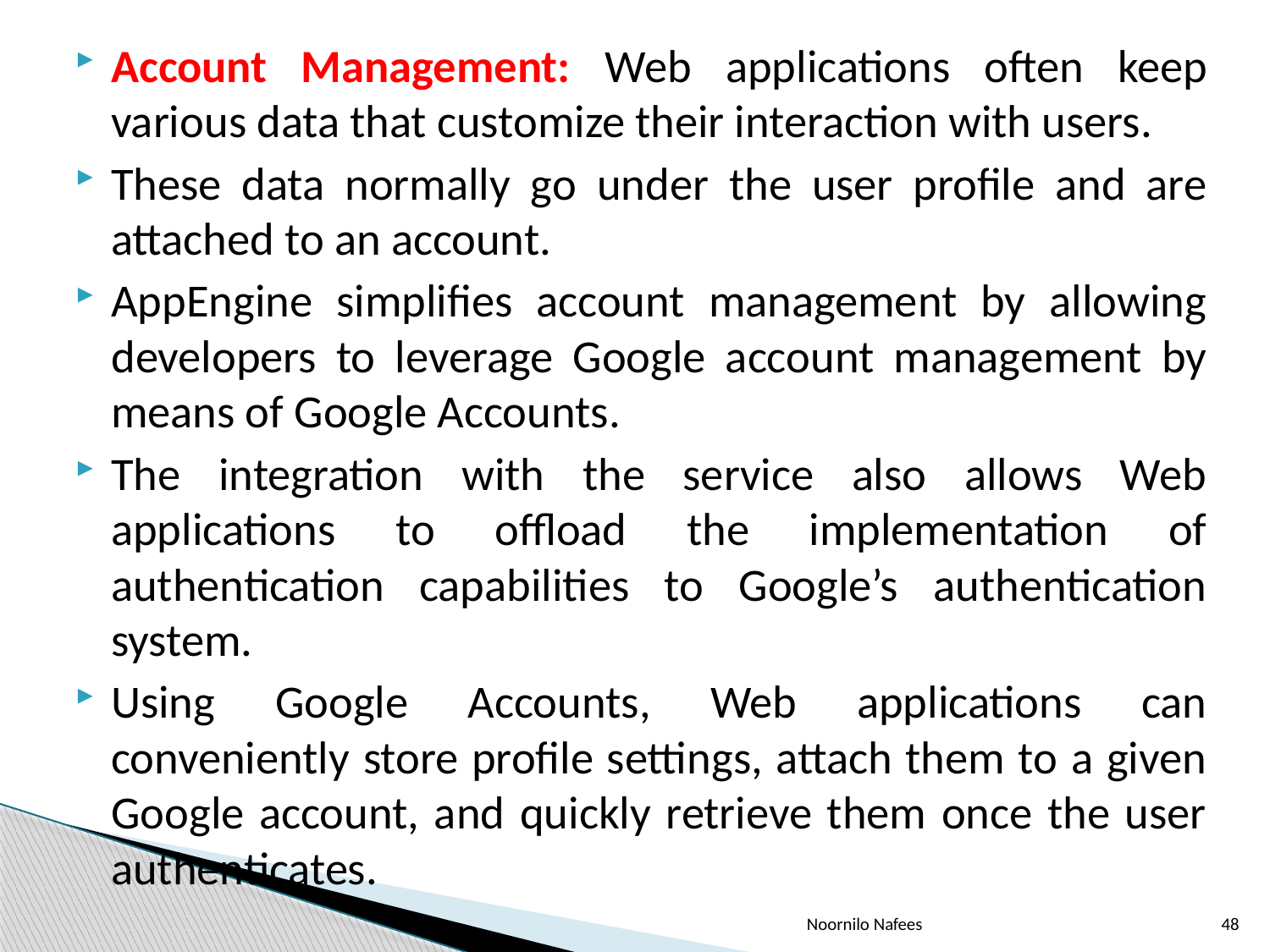

Account Management: Web applications often keep various data that customize their interaction with users.
These data normally go under the user profile and are attached to an account.
AppEngine simplifies account management by allowing developers to leverage Google account management by means of Google Accounts.
The integration with the service also allows Web applications to offload the implementation of authentication capabilities to Google’s authentication system.
Using Google Accounts, Web applications can conveniently store profile settings, attach them to a given Google account, and quickly retrieve them once the user authenticates.
Noornilo Nafees
48